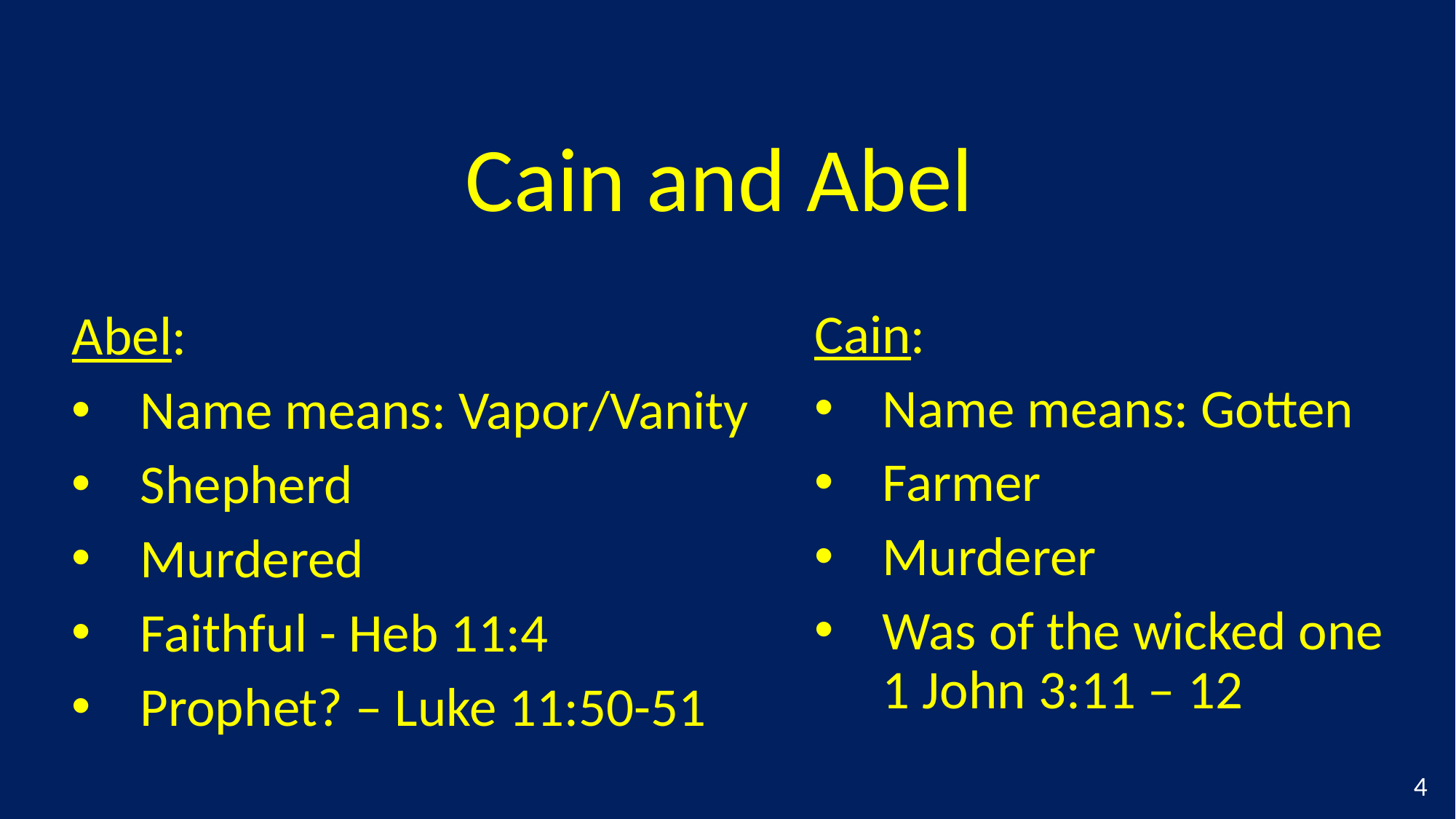

# Cain and Abel
Cain:
Name means: Gotten
Farmer
Murderer
Was of the wicked one 1 John 3:11 – 12

Abel:
Name means: Vapor/Vanity
Shepherd
Murdered
Faithful - Heb 11:4
Prophet? – Luke 11:50-51

4